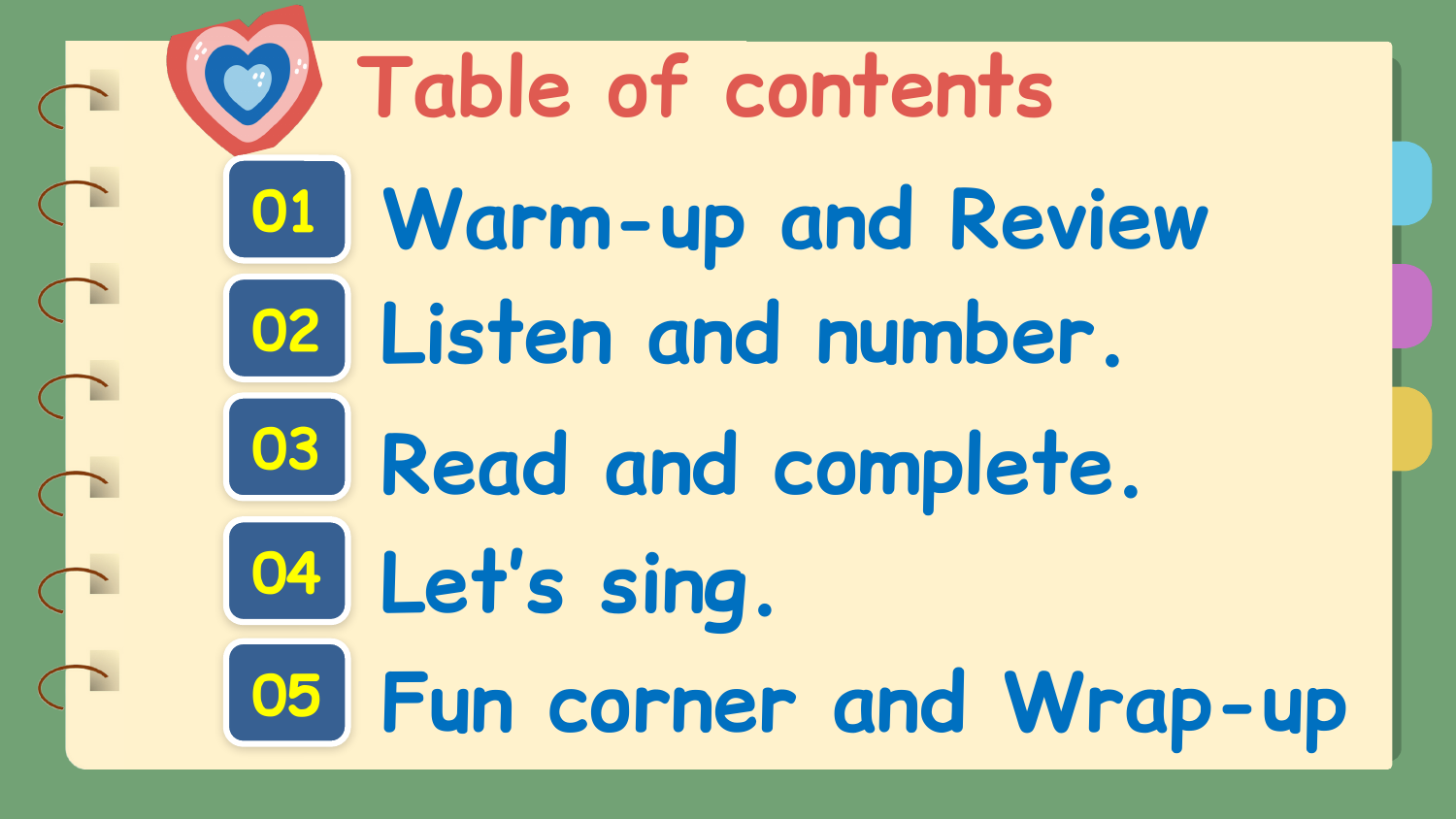

Table of contents

Warm-up and Review
01

Listen and number.
02

03
Read and complete.
Let’s sing.
04
Fun corner and Wrap-up
05